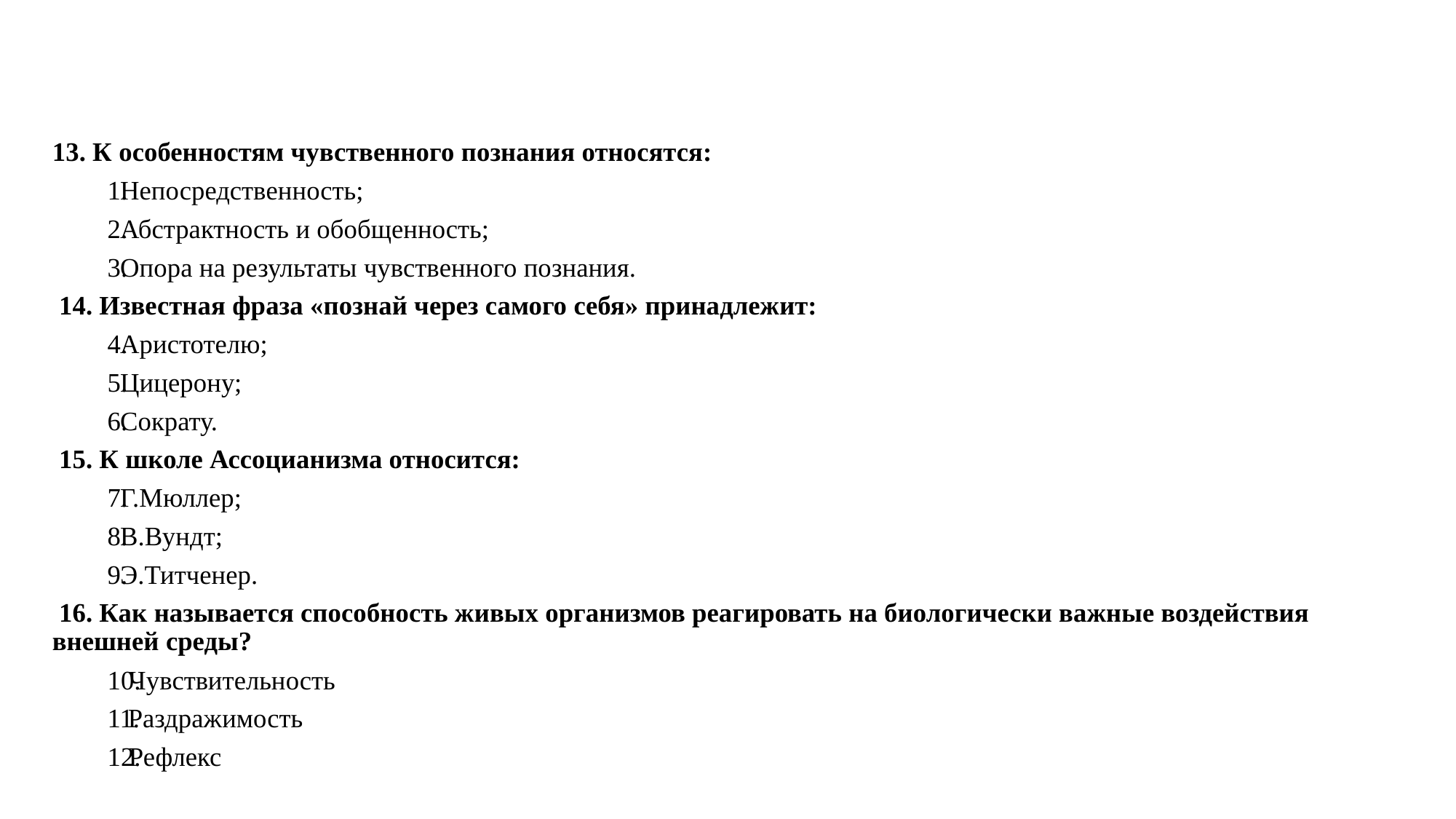

#
13. К особенностям чувственного познания относятся:
Непосредственность;
Абстрактность и обобщенность;
Опора на результаты чувственного познания.
 14. Известная фраза «познай через самого себя» принадлежит:
Аристотелю;
Цицерону;
Сократу.
 15. К школе Ассоцианизма относится:
Г.Мюллер;
В.Вундт;
Э.Титченер.
 16. Как называется способность живых организмов реагировать на биологически важные воздействия внешней среды?
Чувствительность
Раздражимость
Рефлекс